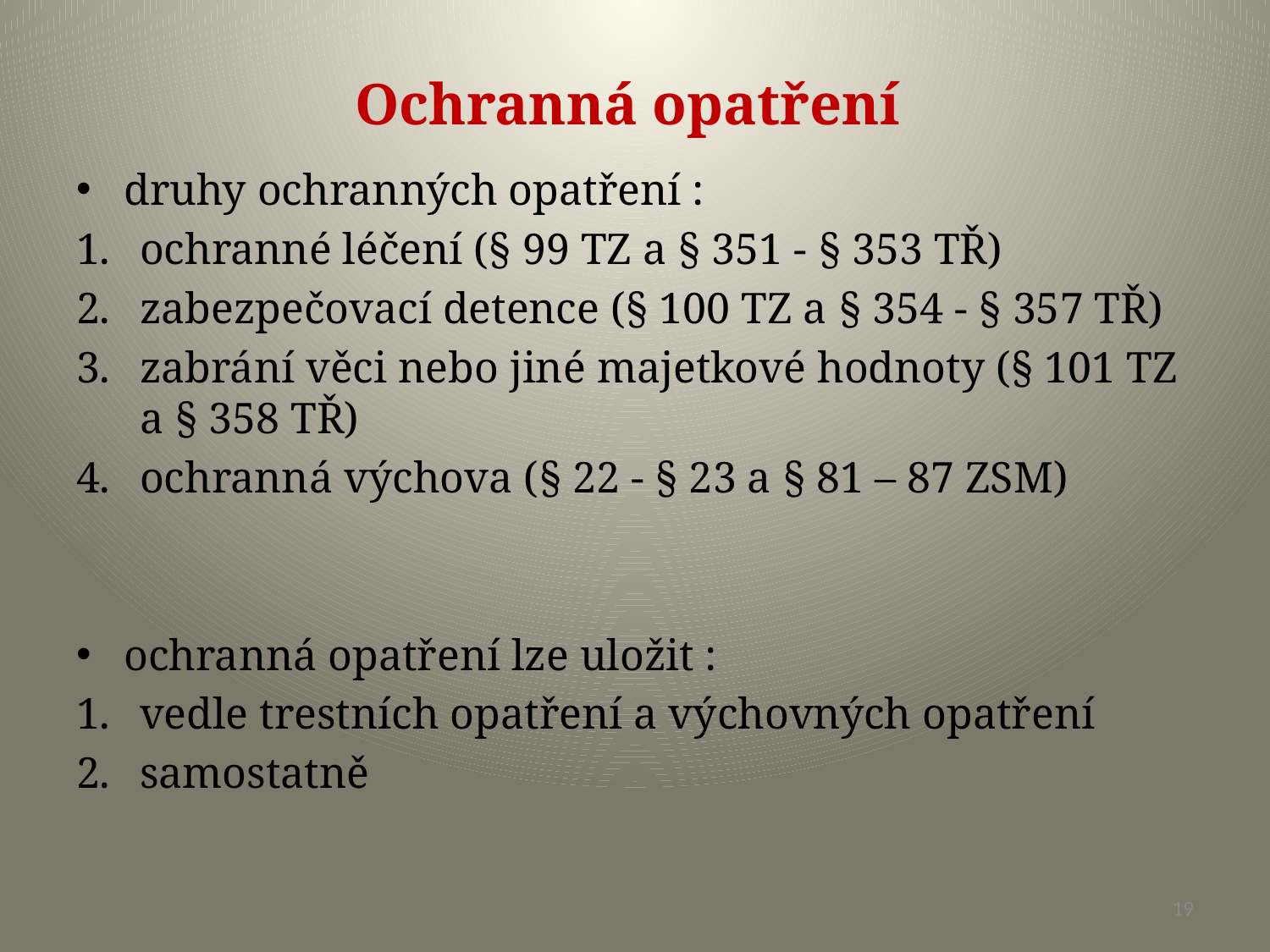

# Ochranná opatření
druhy ochranných opatření :
ochranné léčení (§ 99 TZ a § 351 - § 353 TŘ)
zabezpečovací detence (§ 100 TZ a § 354 - § 357 TŘ)
zabrání věci nebo jiné majetkové hodnoty (§ 101 TZ a § 358 TŘ)
ochranná výchova (§ 22 - § 23 a § 81 – 87 ZSM)

ochranná opatření lze uložit :
vedle trestních opatření a výchovných opatření
samostatně

19